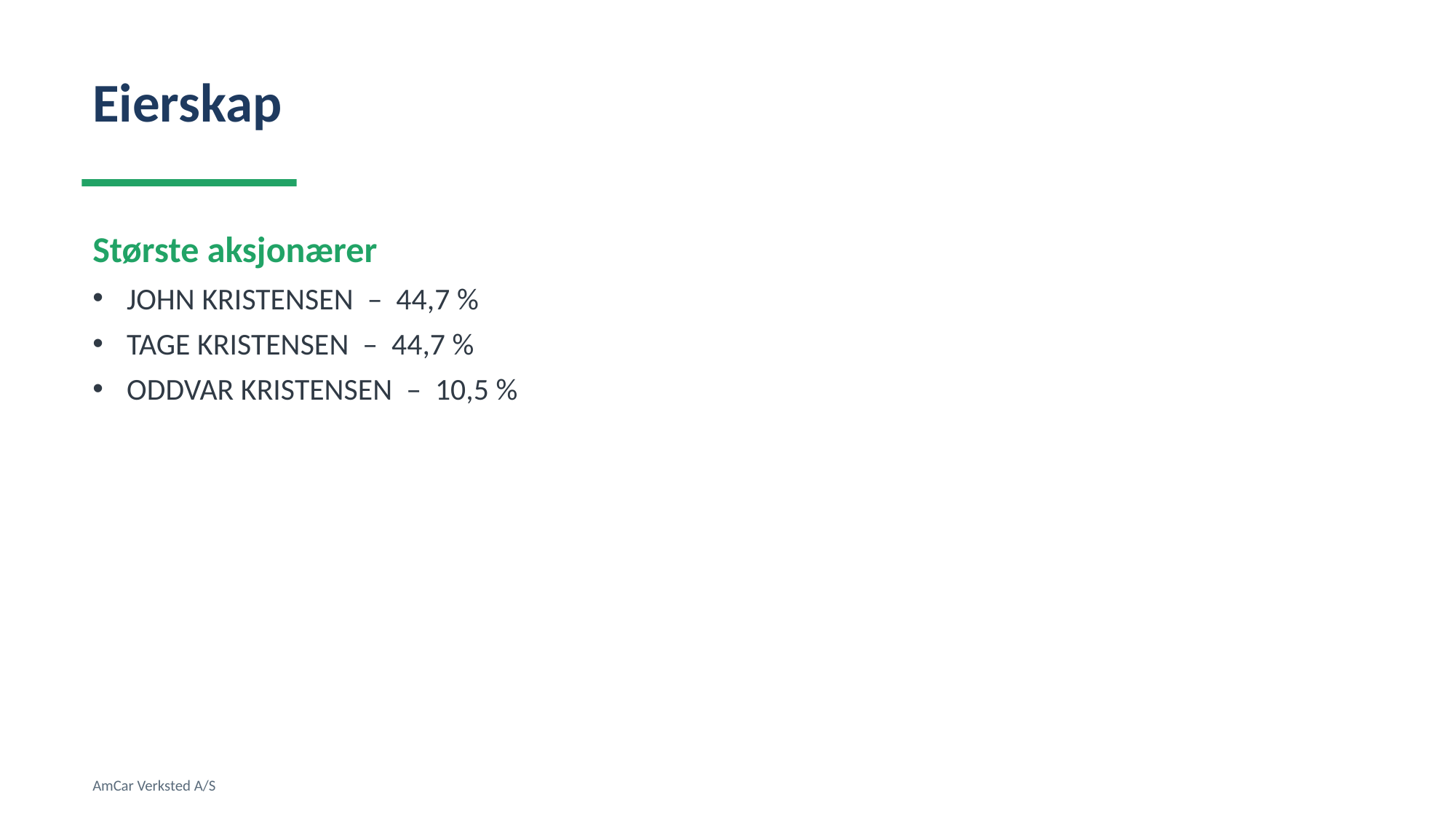

Eierskap

Største aksjonærer
JOHN KRISTENSEN  –  44,7 %
TAGE KRISTENSEN  –  44,7 %
ODDVAR KRISTENSEN  –  10,5 %
AmCar Verksted A/S